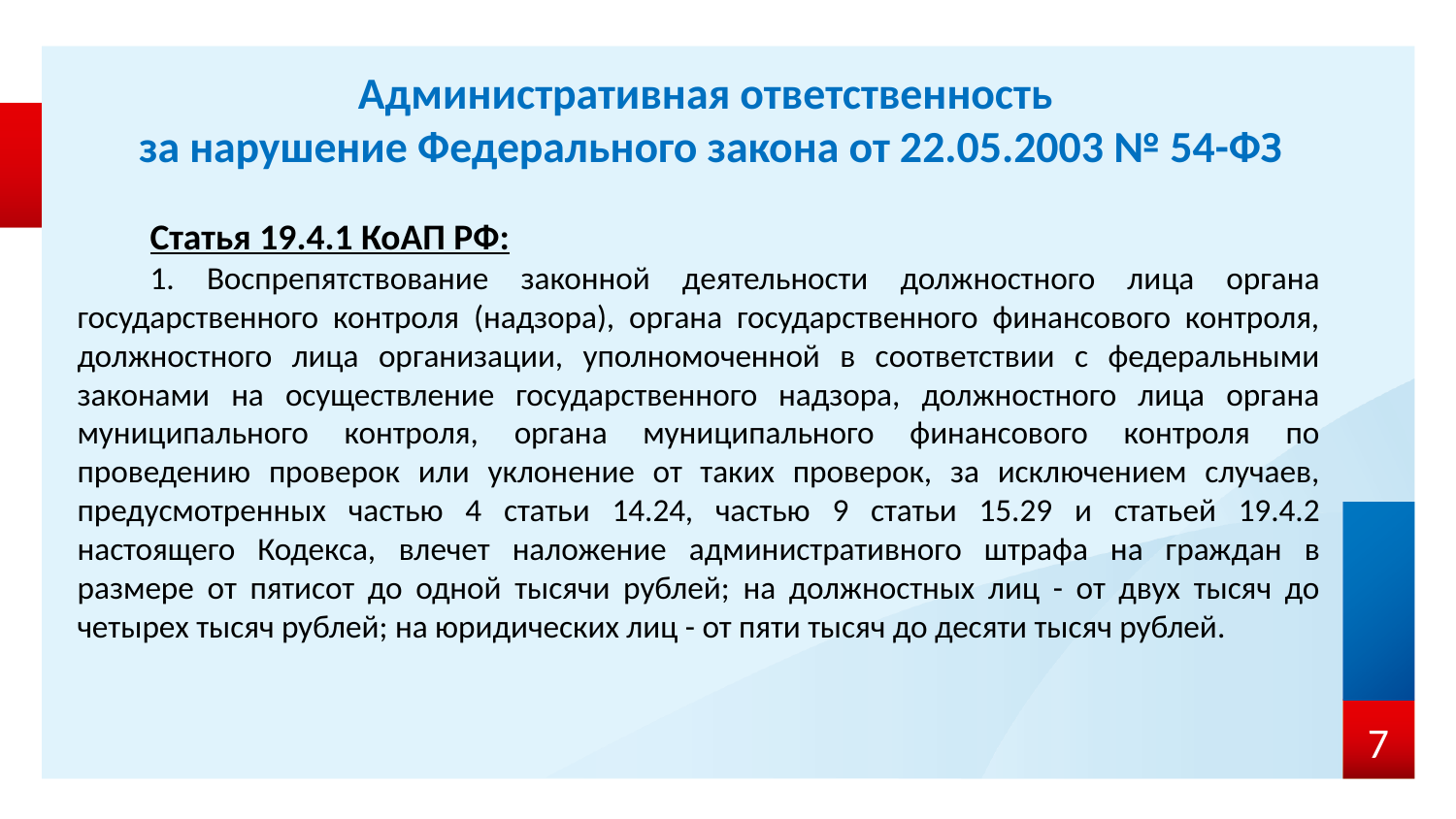

Административная ответственность
за нарушение Федерального закона от 22.05.2003 № 54-ФЗ

Статья 19.4.1 КоАП РФ:
1. Воспрепятствование законной деятельности должностного лица органа государственного контроля (надзора), органа государственного финансового контроля, должностного лица организации, уполномоченной в соответствии с федеральными законами на осуществление государственного надзора, должностного лица органа муниципального контроля, органа муниципального финансового контроля по проведению проверок или уклонение от таких проверок, за исключением случаев, предусмотренных частью 4 статьи 14.24, частью 9 статьи 15.29 и статьей 19.4.2 настоящего Кодекса, влечет наложение административного штрафа на граждан в размере от пятисот до одной тысячи рублей; на должностных лиц - от двух тысяч до четырех тысяч рублей; на юридических лиц - от пяти тысяч до десяти тысяч рублей.
7